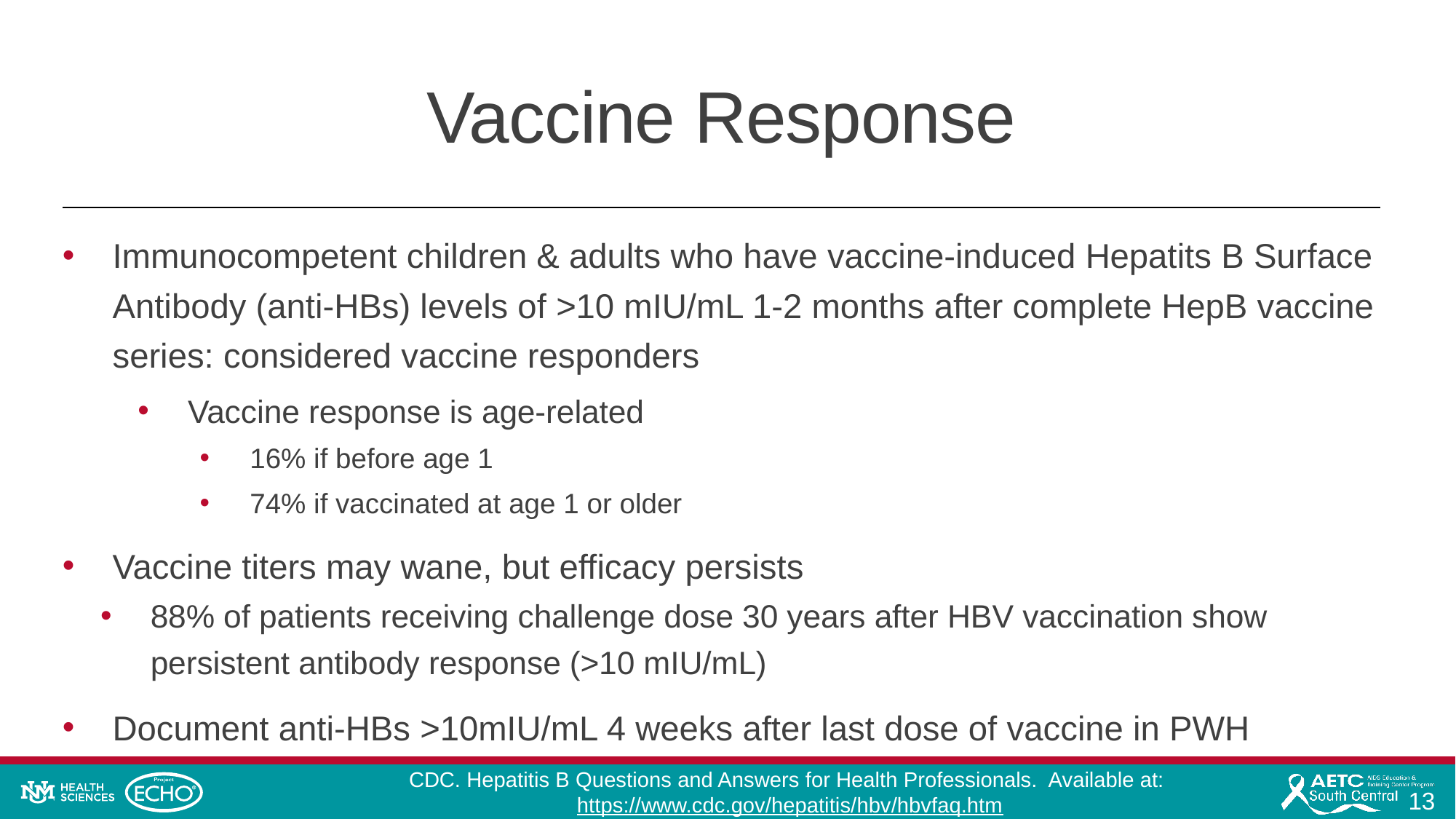

# Vaccine Response
Immunocompetent children & adults who have vaccine-induced Hepatits B Surface Antibody (anti-HBs) levels of >10 mIU/mL 1-2 months after complete HepB vaccine series: considered vaccine responders
Vaccine response is age-related
16% if before age 1
74% if vaccinated at age 1 or older
Vaccine titers may wane, but efficacy persists
88% of patients receiving challenge dose 30 years after HBV vaccination show persistent antibody response (>10 mIU/mL)
Document anti-HBs >10mIU/mL 4 weeks after last dose of vaccine in PWH
CDC. Hepatitis B Questions and Answers for Health Professionals.  Available at: https://www.cdc.gov/hepatitis/hbv/hbvfaq.htm